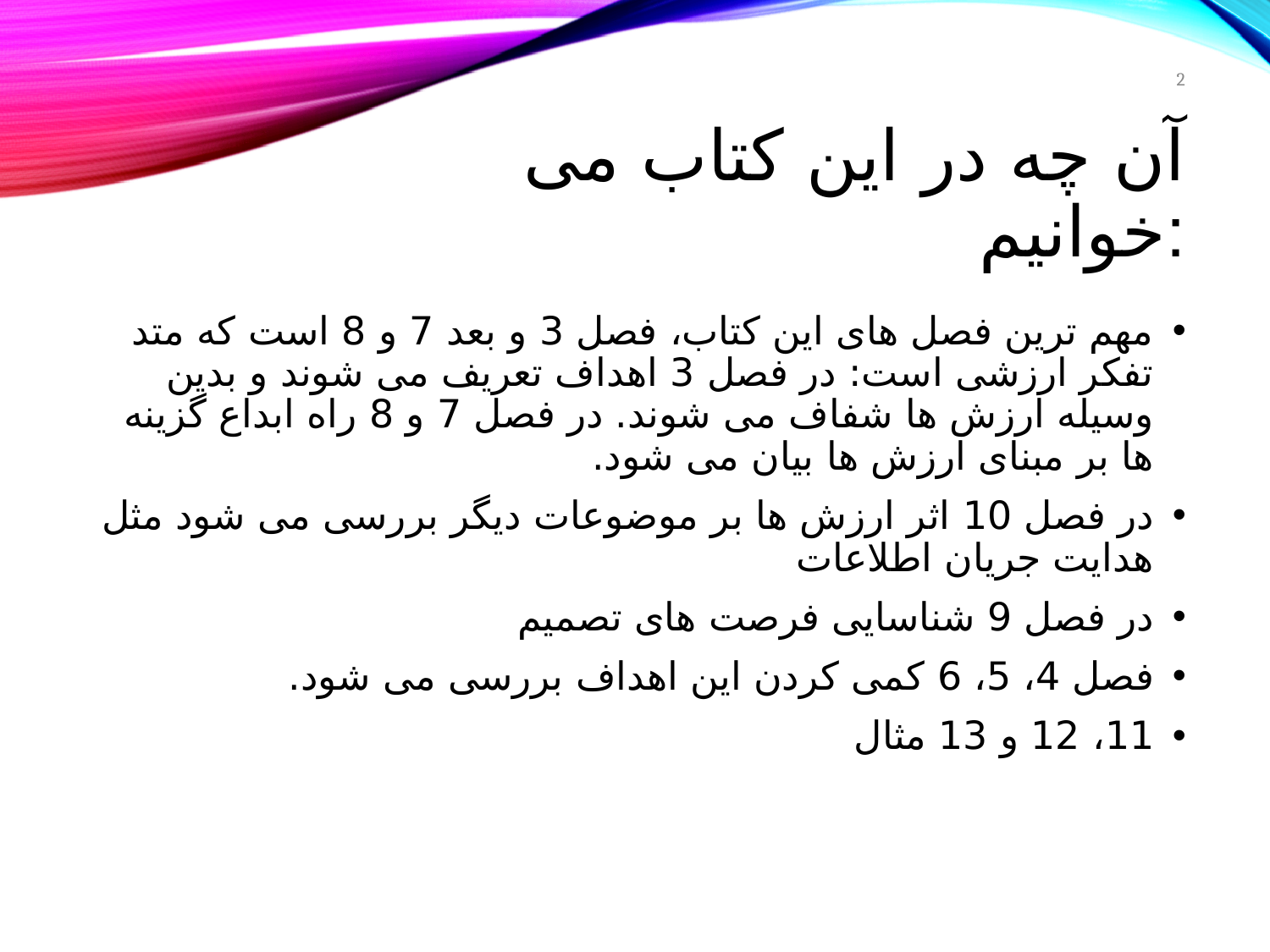

2
# آن چه در این کتاب می خوانیم:
مهم ترین فصل های این کتاب، فصل 3 و بعد 7 و 8 است که متد تفکر ارزشی است: در فصل 3 اهداف تعریف می شوند و بدین وسیله ارزش ها شفاف می شوند. در فصل 7 و 8 راه ابداع گزینه ها بر مبنای ارزش ها بیان می شود.
در فصل 10 اثر ارزش ها بر موضوعات دیگر بررسی می شود مثل هدایت جریان اطلاعات
در فصل 9 شناسایی فرصت های تصمیم
فصل 4، 5، 6 کمی کردن این اهداف بررسی می شود.
11، 12 و 13 مثال